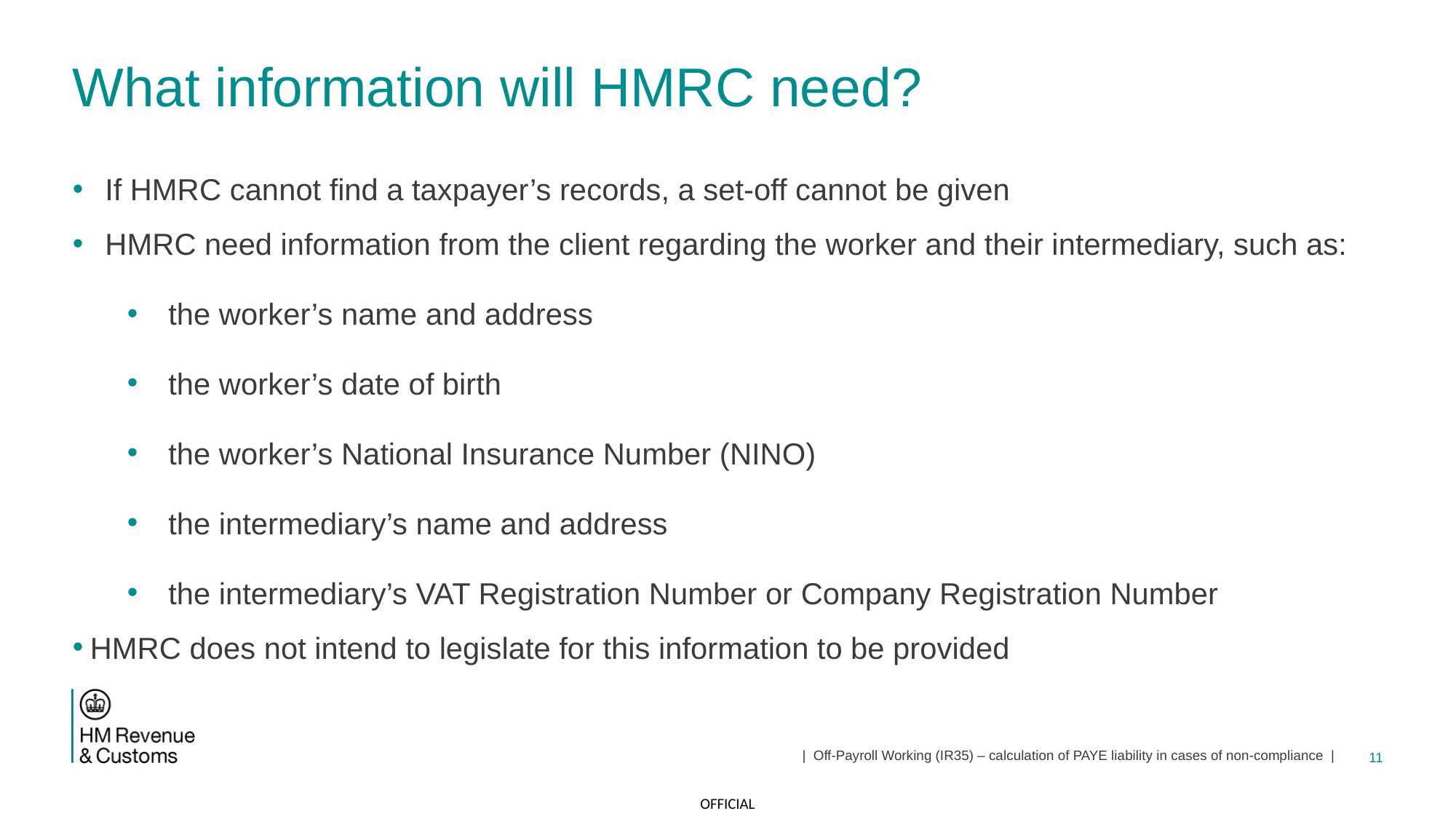

# What information will HMRC need?
If HMRC cannot find a taxpayer’s records, a set-off cannot be given
HMRC need information from the client regarding the worker and their intermediary, such as:
the worker’s name and address
the worker’s date of birth
the worker’s National Insurance Number (NINO)
the intermediary’s name and address
the intermediary’s VAT Registration Number or Company Registration Number
HMRC does not intend to legislate for this information to be provided
|  Off-Payroll Working (IR35) – calculation of PAYE liability in cases of non-compliance  |
11